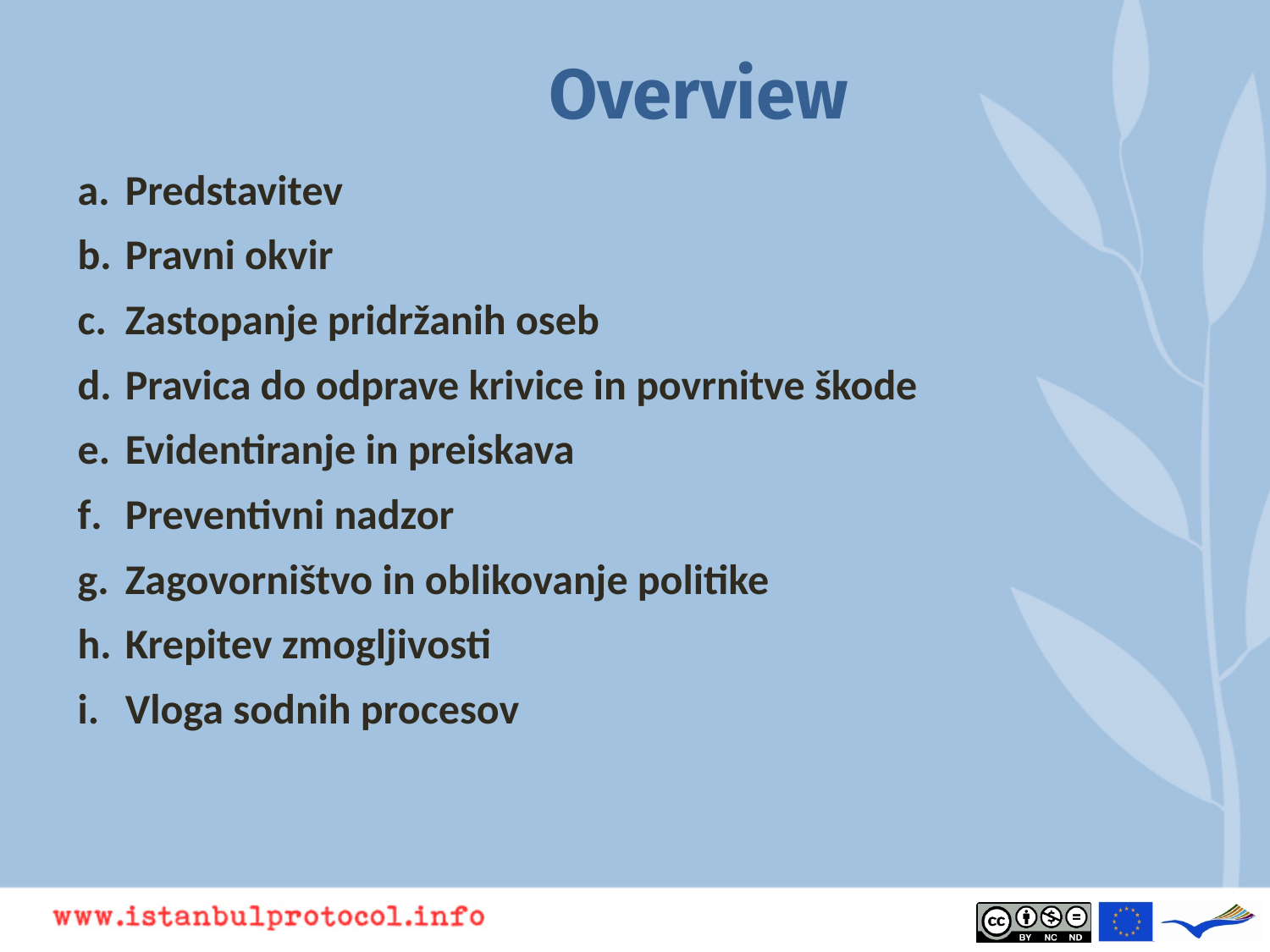

Overview
# a.	Predstavitev
b.	Pravni okvir
c.	Zastopanje pridržanih oseb
d.	Pravica do odprave krivice in povrnitve škode
e.	Evidentiranje in preiskava
f.	Preventivni nadzor
g.	Zagovorništvo in oblikovanje politike
h.	Krepitev zmogljivosti
i.	Vloga sodnih procesov